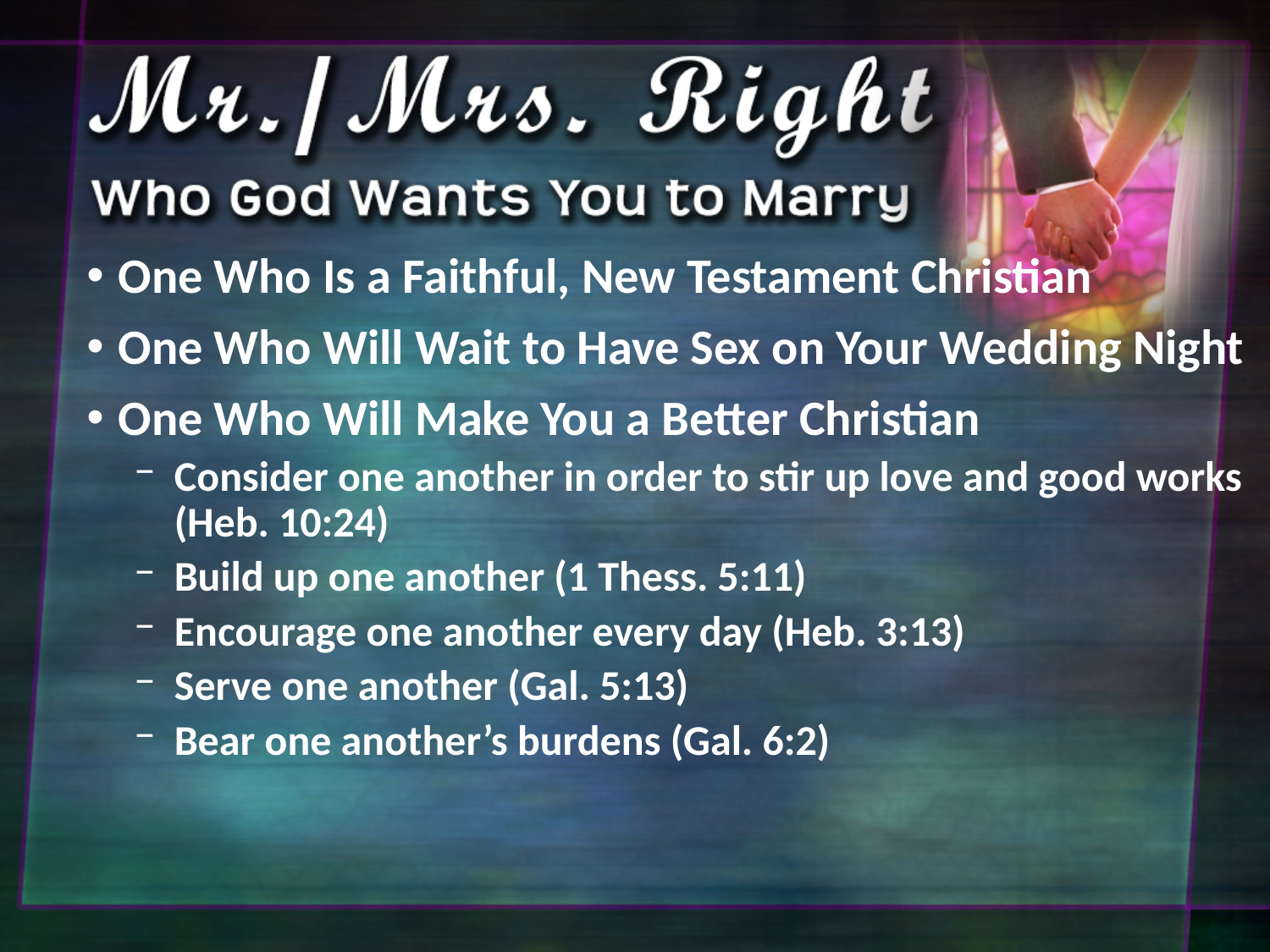

One Who Is a Faithful, New Testament Christian
One Who Will Wait to Have Sex on Your Wedding Night
One Who Will Make You a Better Christian
Consider one another in order to stir up love and good works (Heb. 10:24)
Build up one another (1 Thess. 5:11)
Encourage one another every day (Heb. 3:13)
Serve one another (Gal. 5:13)
Bear one another’s burdens (Gal. 6:2)